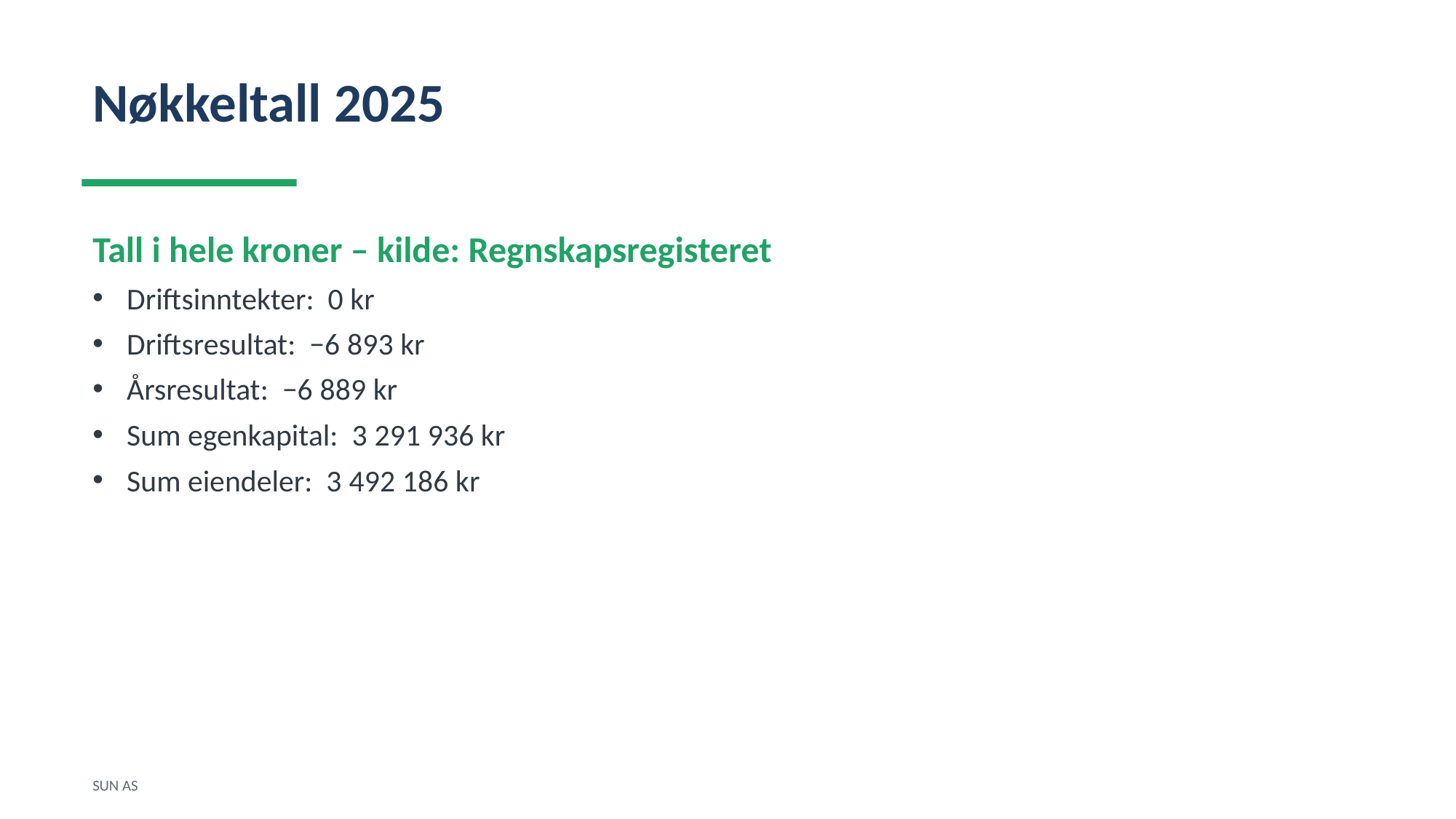

Nøkkeltall 2025

Tall i hele kroner – kilde: Regnskapsregisteret
Driftsinntekter:  0 kr
Driftsresultat:  −6 893 kr
Årsresultat:  −6 889 kr
Sum egenkapital:  3 291 936 kr
Sum eiendeler:  3 492 186 kr
SUN AS